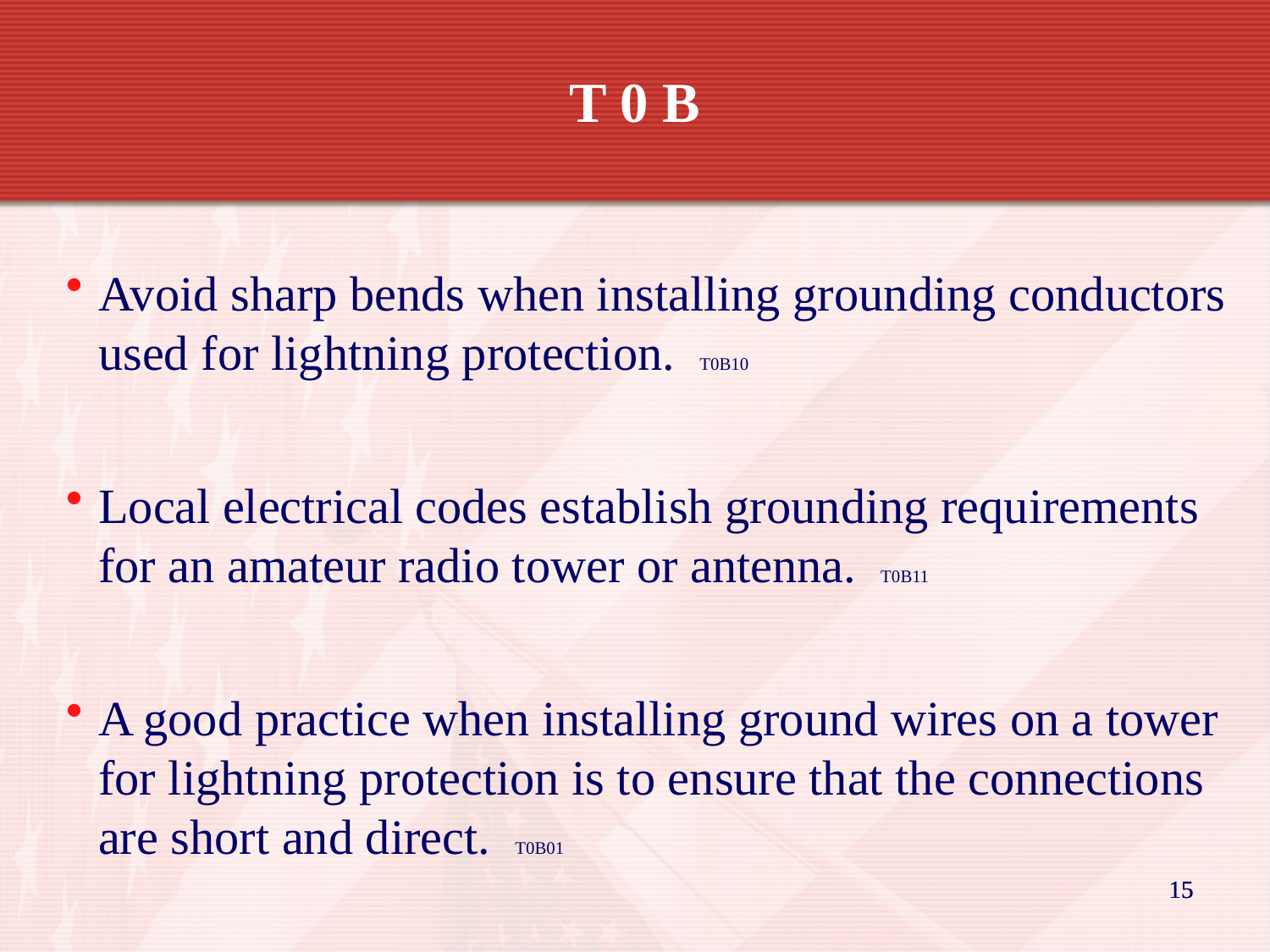

T 0 B

Avoid sharp bends when installing grounding conductors used for lightning protection.  T0B10

Local electrical codes establish grounding requirements for an amateur radio tower or antenna.  T0B11

A good practice when installing ground wires on a tower for lightning protection is to ensure that the connections are short and direct.  T0B01

15
15